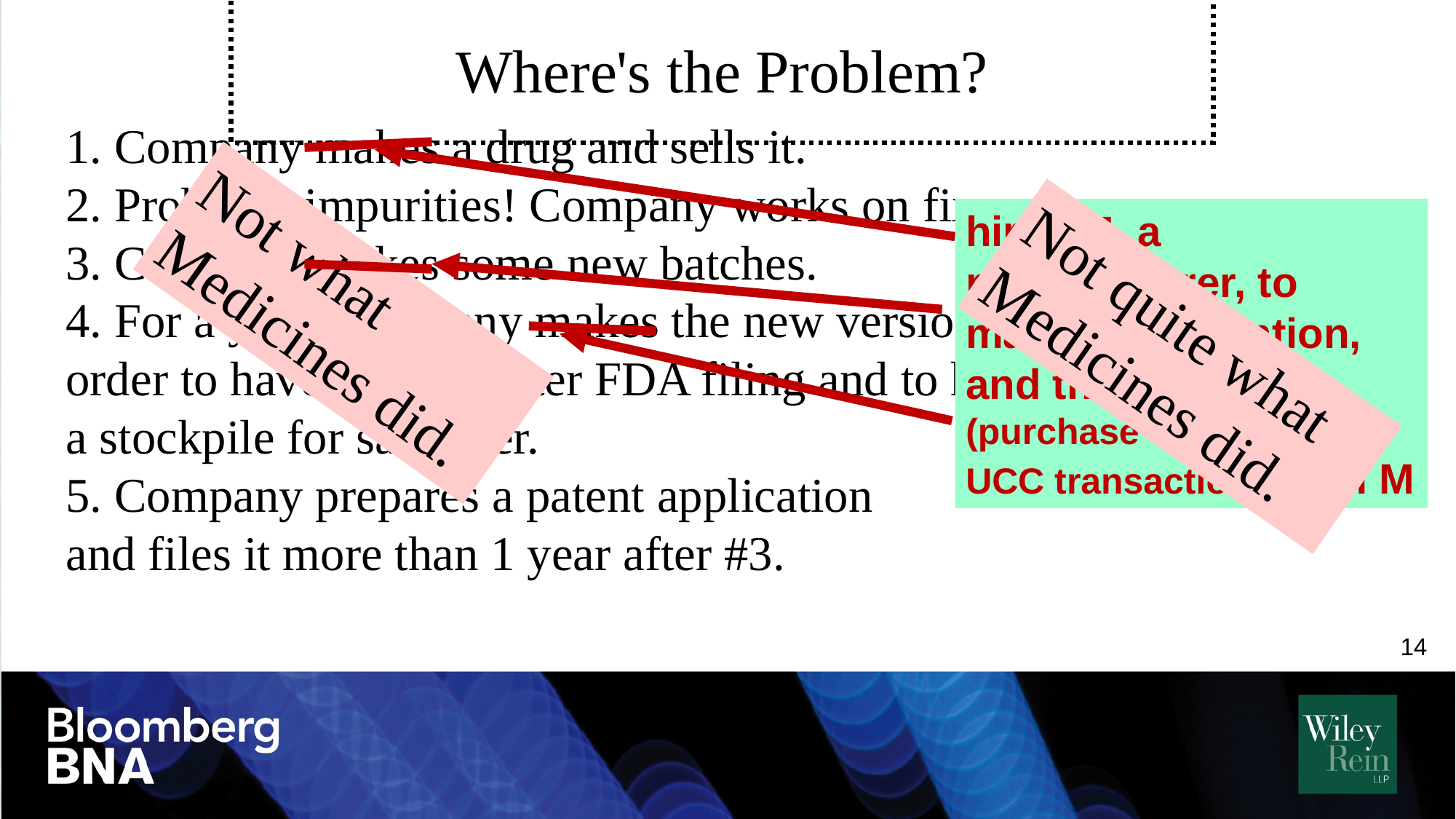

# Where's the Problem?
1. Company makes a drug and sells it.
2. Problem: impurities! Company works on fix.
3. Company makes some new batches.
4. For a year, Company makes the new version in order to have data for later FDA filing and to have a stockpile for sale later.
5. Company prepares a patent application
and files it more than 1 year after #3.
hires M, a manufacturer, to make the invention, and then BUYS
(purchase order,
UCC transaction) from M
Not what Medicines did.
Not quite what Medicines did.